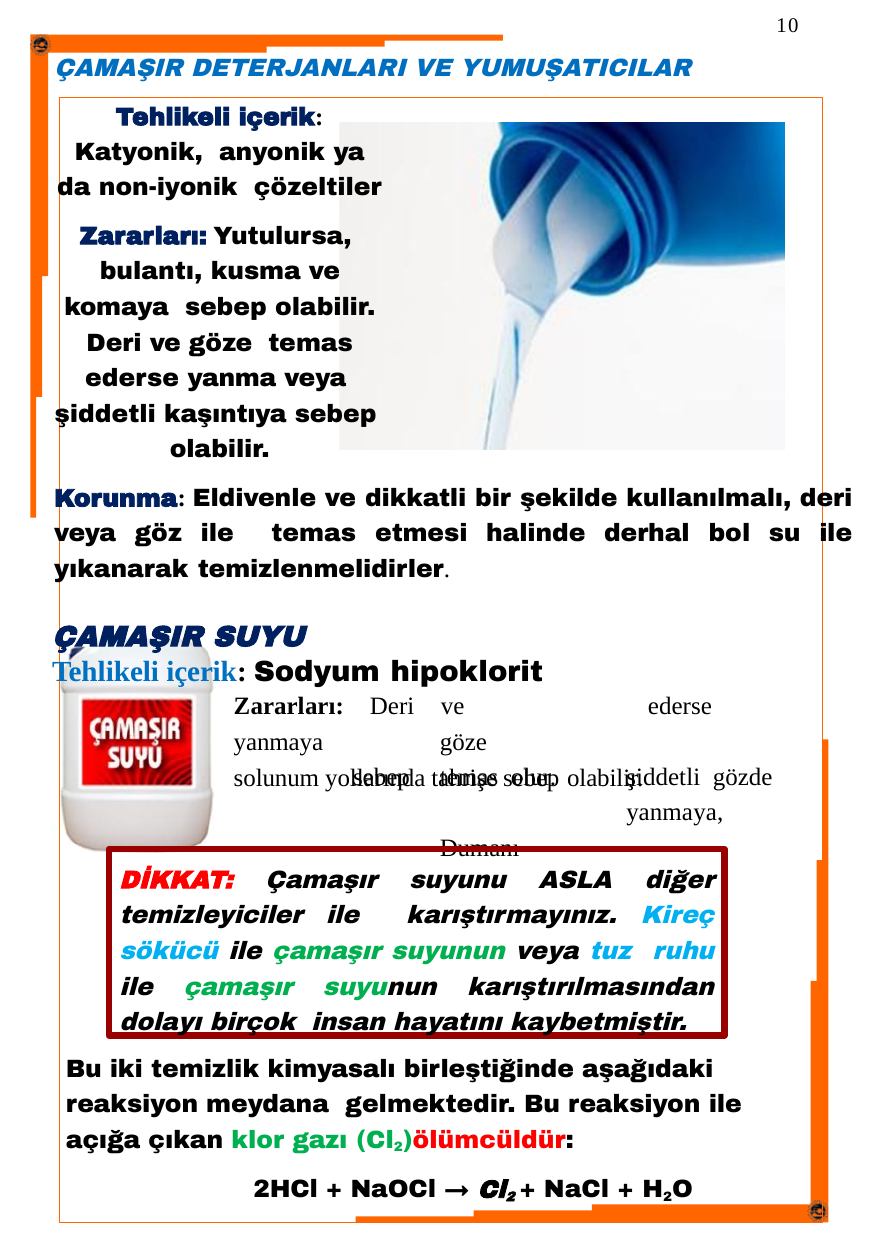

10
ÇAMAŞIR DETERJANLARI VE YUMUŞATICILAR
Tehlikeli içerik: Katyonik,  anyonik ya da non-iyonik  çözeltiler
Zararları: Yutulursa,  bulantı, kusma ve komaya  sebep olabilir. Deri ve göze  temas ederse yanma veya  şiddetli kaşıntıya sebep  olabilir.
Korunma: Eldivenle ve dikkatli bir şekilde kullanılmalı, deri veya göz ile  temas etmesi halinde derhal bol su ile yıkanarak temizlenmelidirler.

ÇAMAŞIR SUYU
Tehlikeli içerik: Sodyum hipoklorit

Zararları:
yanmaya
Deri  sebep
ve	göze	temas  olur.		Dumanı
ederse		şiddetli  gözde	yanmaya,
solunum yollarında tahrişe sebep olabilir.
DİKKAT: Çamaşır suyunu ASLA diğer temizleyiciler ile  karıştırmayınız. Kireç sökücü ile çamaşır suyunun veya tuz  ruhu ile çamaşır suyunun karıştırılmasından dolayı birçok  insan hayatını kaybetmiştir.
Bu iki temizlik kimyasalı birleştiğinde aşağıdaki reaksiyon meydana  gelmektedir. Bu reaksiyon ile açığa çıkan klor gazı (Cl2)ölümcüldür:
2HCl + NaOCl → Cl2 + NaCl + H2O